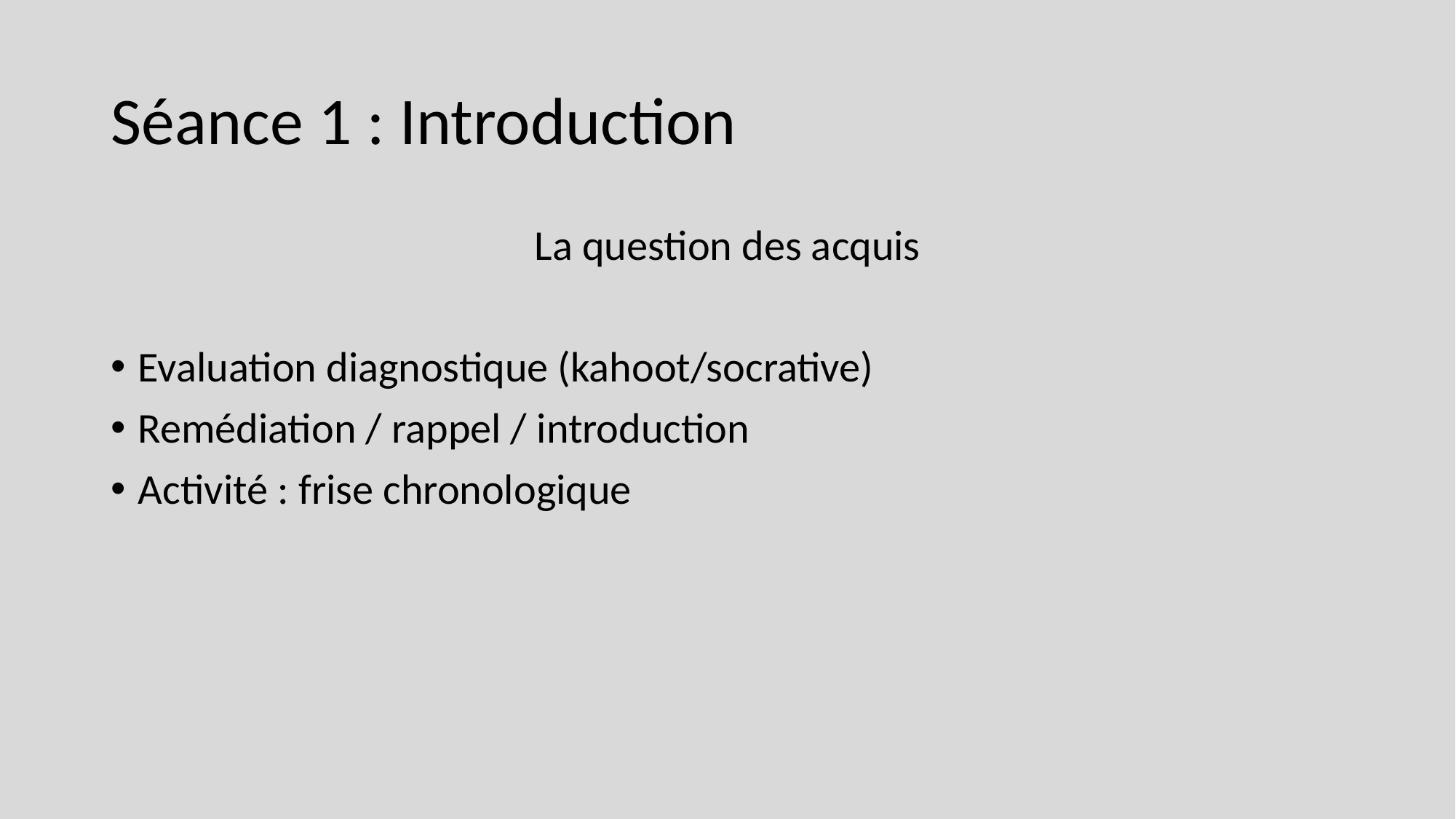

# Séance 1 : Introduction
La question des acquis

Evaluation diagnostique (kahoot/socrative)
Remédiation / rappel / introduction
Activité : frise chronologique